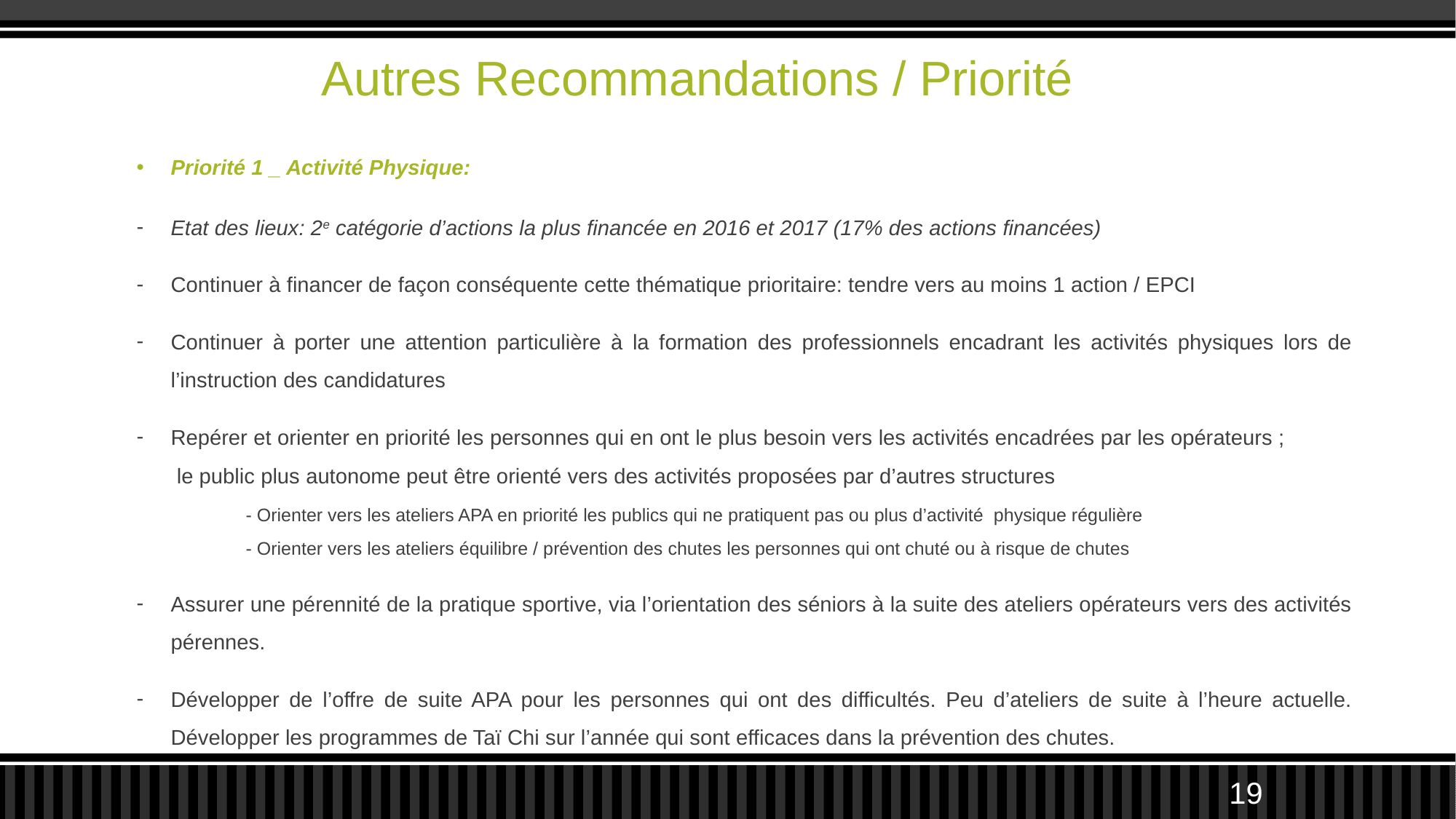

# Autres Recommandations / Priorité
Priorité 1 _ Activité Physique:

Etat des lieux: 2e catégorie d’actions la plus financée en 2016 et 2017 (17% des actions financées)

Continuer à financer de façon conséquente cette thématique prioritaire: tendre vers au moins 1 action / EPCI

Continuer à porter une attention particulière à la formation des professionnels encadrant les activités physiques lors de l’instruction des candidatures

Repérer et orienter en priorité les personnes qui en ont le plus besoin vers les activités encadrées par les opérateurs ;             le public plus autonome peut être orienté vers des activités proposées par d’autres structures
	- Orienter vers les ateliers APA en priorité les publics qui ne pratiquent pas ou plus d’activité  physique régulière
	- Orienter vers les ateliers équilibre / prévention des chutes les personnes qui ont chuté ou à risque de chutes

Assurer une pérennité de la pratique sportive, via l’orientation des séniors à la suite des ateliers opérateurs vers des activités pérennes.

Développer de l’offre de suite APA pour les personnes qui ont des difficultés. Peu d’ateliers de suite à l’heure actuelle. Développer les programmes de Taï Chi sur l’année qui sont efficaces dans la prévention des chutes.

19